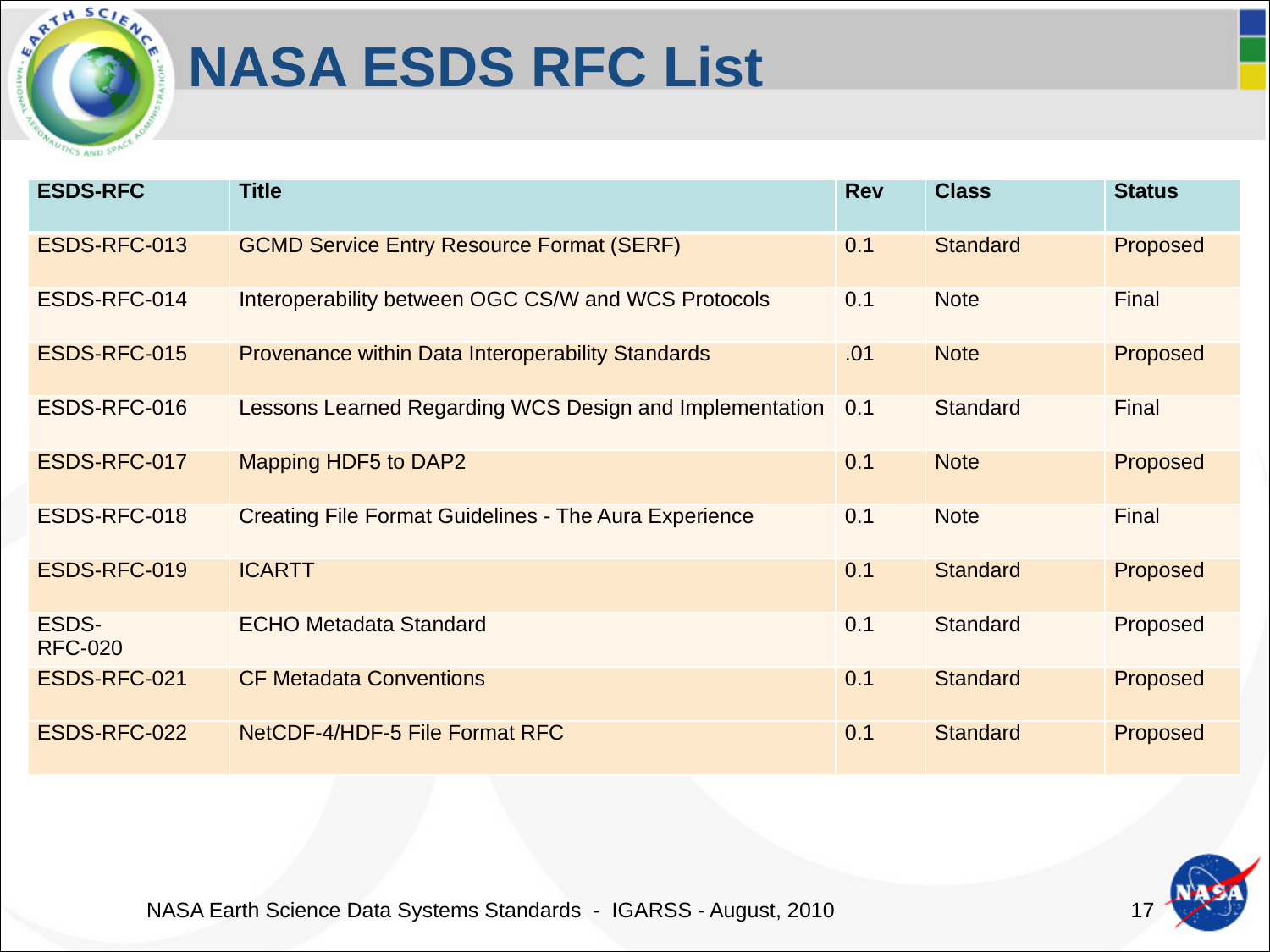

# NASA ESDS RFC List
| ESDS-RFC | Title | Rev | Class | Status |
| --- | --- | --- | --- | --- |
| ESDS-RFC-013 | GCMD Service Entry Resource Format (SERF) | 0.1 | Standard | Proposed |
| ESDS-RFC-014 | Interoperability between OGC CS/W and WCS Protocols | 0.1 | Note | Final |
| ESDS-RFC-015 | Provenance within Data Interoperability Standards | .01 | Note | Proposed |
| ESDS-RFC-016 | Lessons Learned Regarding WCS Design and Implementation | 0.1 | Standard | Final |
| ESDS-RFC-017 | Mapping HDF5 to DAP2 | 0.1 | Note | Proposed |
| ESDS-RFC-018 | Creating File Format Guidelines - The Aura Experience | 0.1 | Note | Final |
| ESDS-RFC-019 | ICARTT | 0.1 | Standard | Proposed |
| ESDS- RFC-020 | ECHO Metadata Standard | 0.1 | Standard | Proposed |
| ESDS-RFC-021 | CF Metadata Conventions | 0.1 | Standard | Proposed |
| ESDS-RFC-022 | NetCDF-4/HDF-5 File Format RFC | 0.1 | Standard | Proposed |
NASA Earth Science Data Systems Standards  -  IGARSS - August, 2010
17